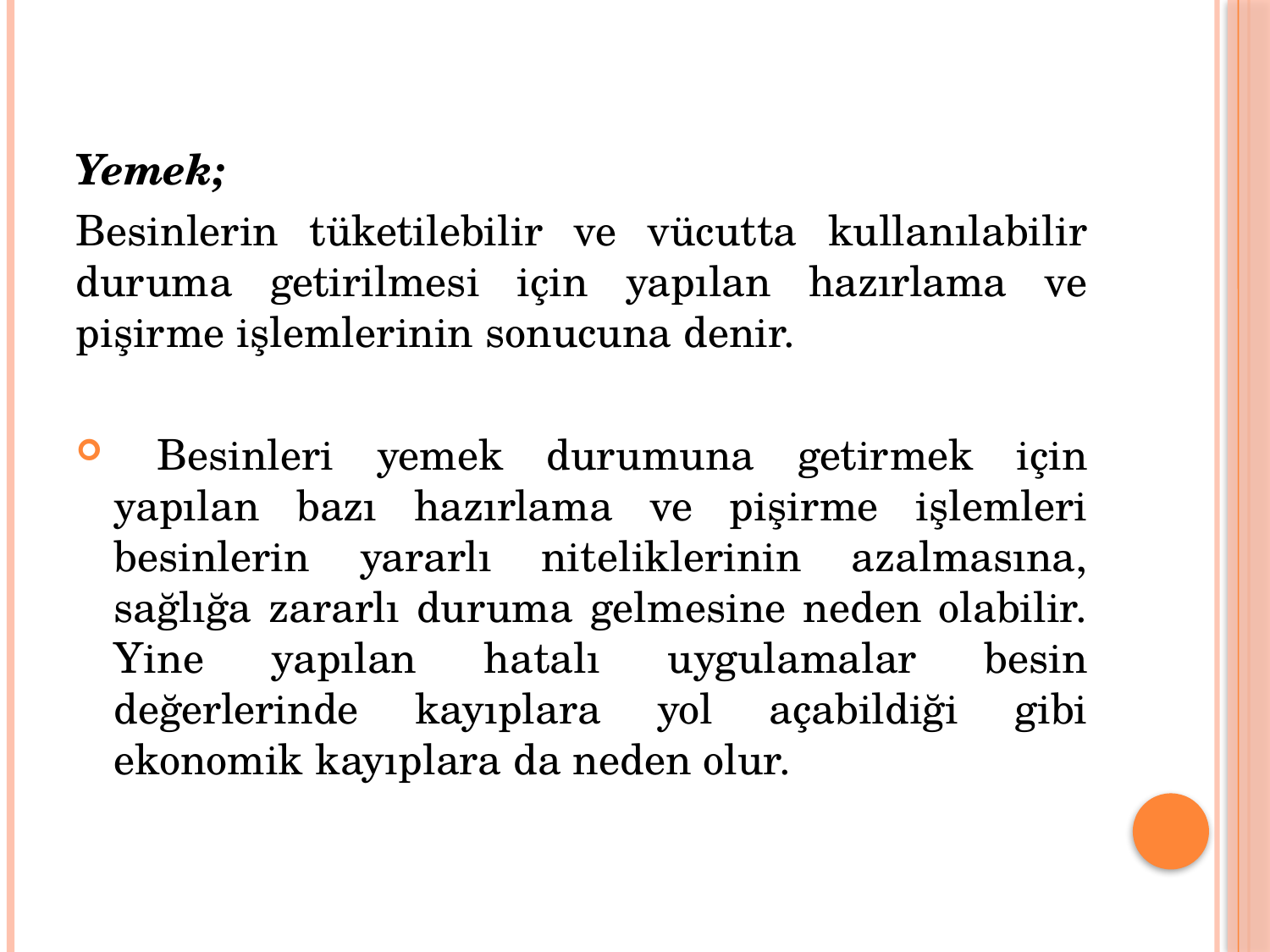

Yemek;
Besinlerin tüketilebilir ve vücutta kullanılabilir duruma getirilmesi için yapılan hazırlama ve pişirme işlemlerinin sonucuna denir.

 Besinleri yemek durumuna getirmek için yapılan bazı hazırlama ve pişirme işlemleri besinlerin yararlı niteliklerinin azalmasına, sağlığa zararlı duruma gelmesine neden olabilir. Yine yapılan hatalı uygulamalar besin değerlerinde kayıplara yol açabildiği gibi ekonomik kayıplara da neden olur.